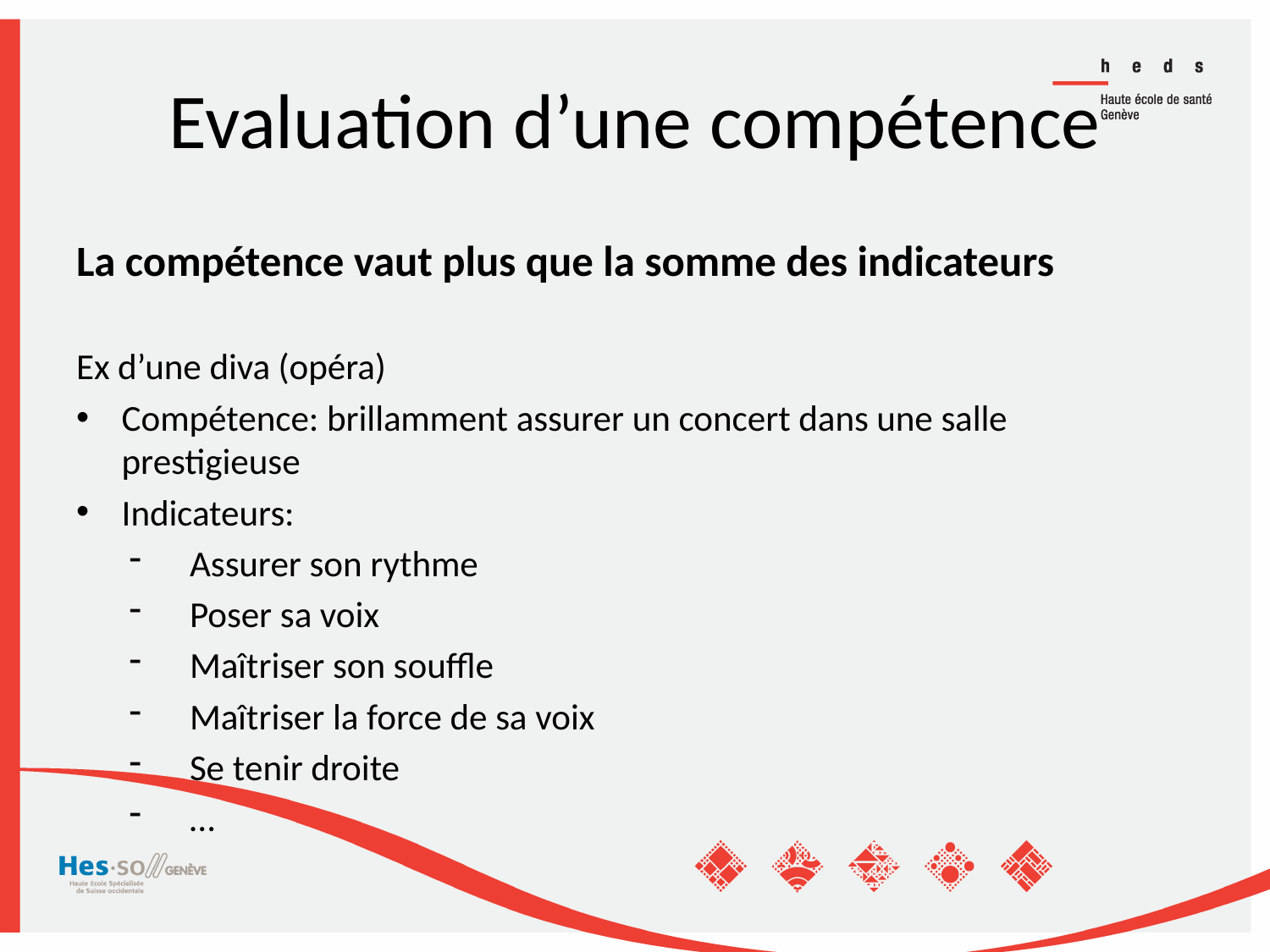

# Evaluation d’une compétence
La compétence vaut plus que la somme des indicateurs

Ex d’une diva (opéra)
Compétence: brillamment assurer un concert dans une salle prestigieuse
Indicateurs:
Assurer son rythme
Poser sa voix
Maîtriser son souffle
Maîtriser la force de sa voix
Se tenir droite
…